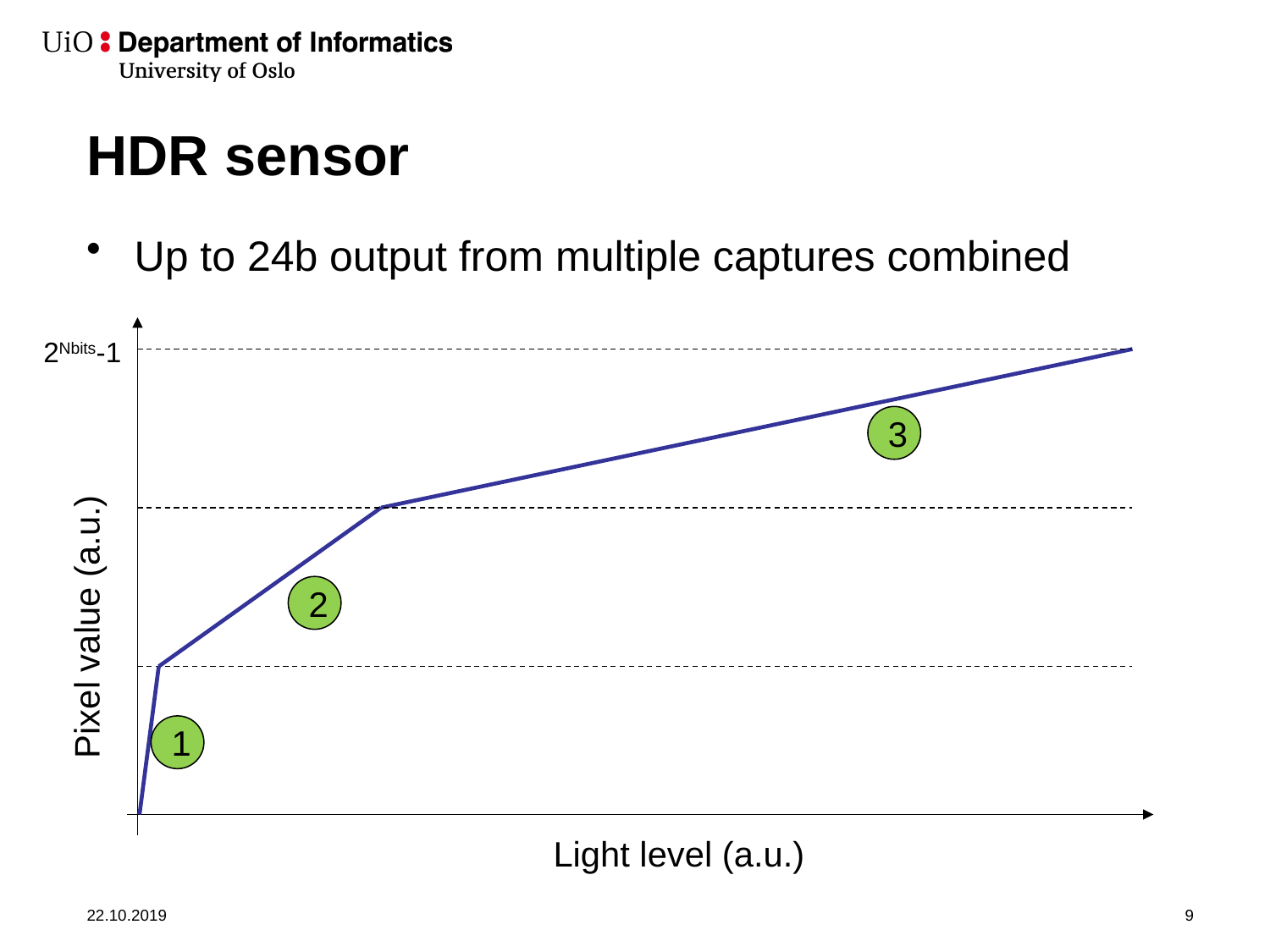

# HDR sensor
Up to 24b output from multiple captures combined
2Nbits-1
3
2
Pixel value (a.u.)
1
Light level (a.u.)
22.10.2019
9